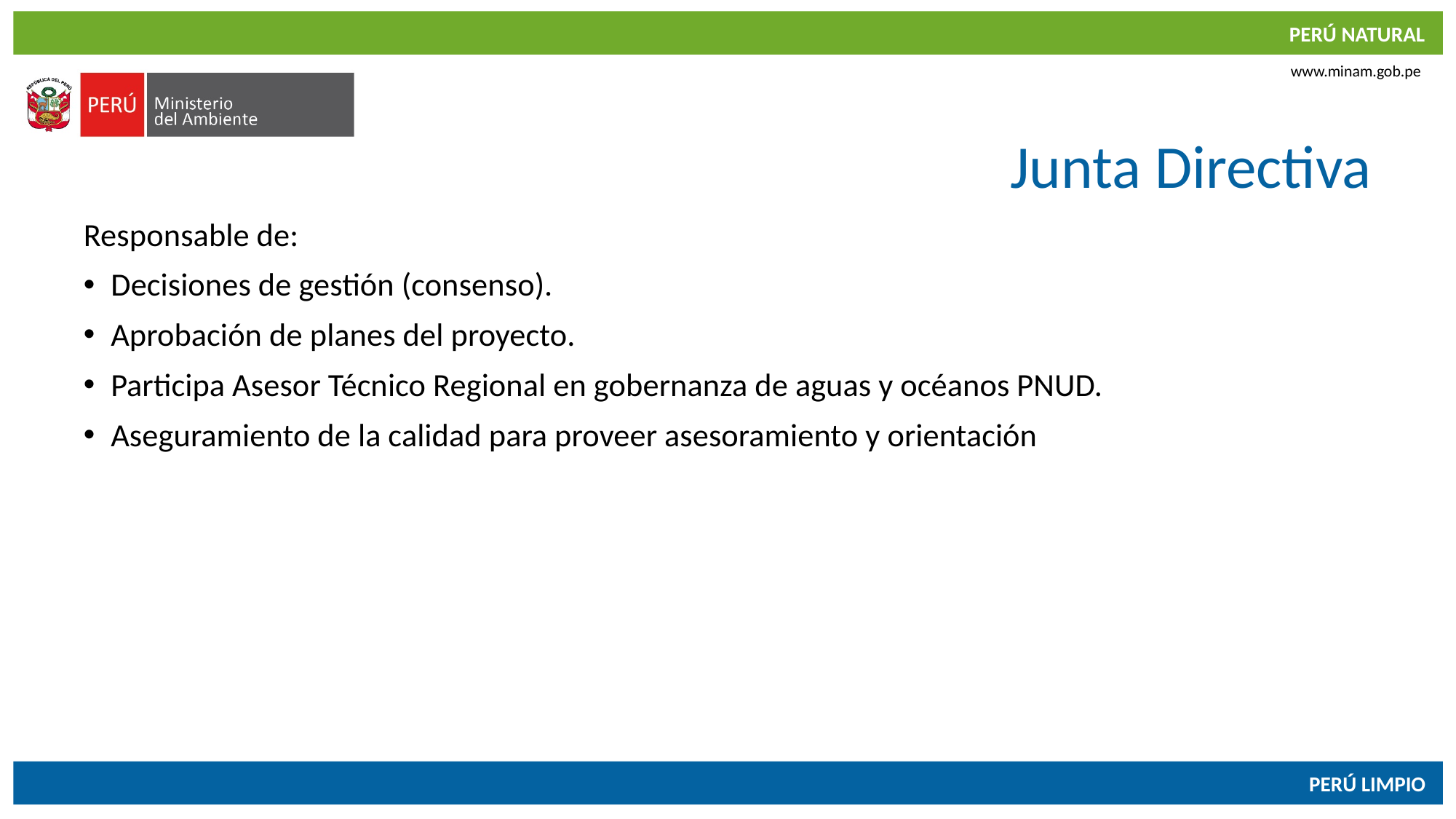

# Junta Directiva
Responsable de:
Decisiones de gestión (consenso).
Aprobación de planes del proyecto.
Participa Asesor Técnico Regional en gobernanza de aguas y océanos PNUD.
Aseguramiento de la calidad para proveer asesoramiento y orientación